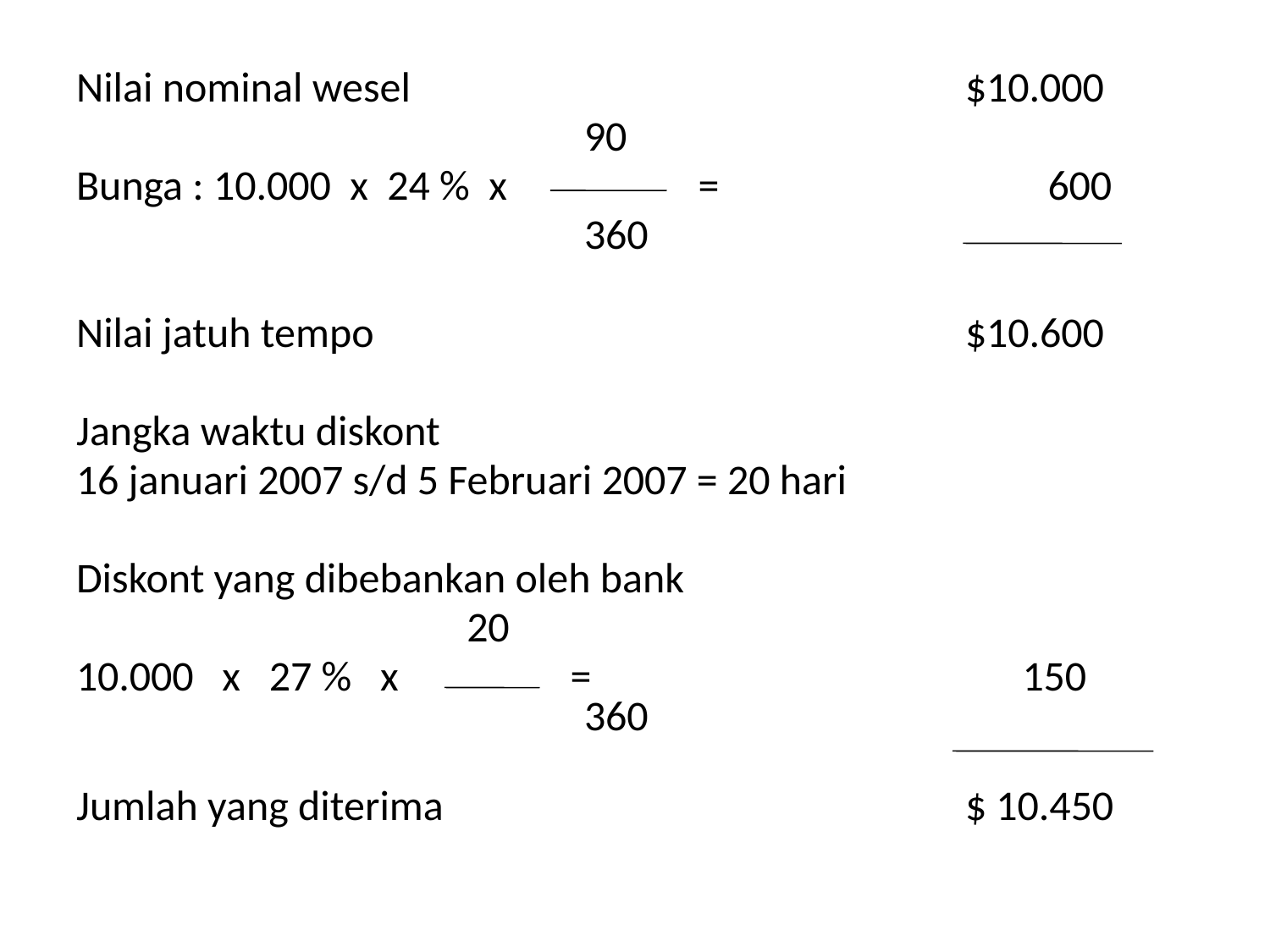

Nilai nominal wesel					$10.000
				90
Bunga : 10.000  x  24 %  x                    =  	                      600
				360

Nilai jatuh tempo					$10.600

Jangka waktu diskont
16 januari 2007 s/d 5 Februari 2007 = 20 hari

Diskont yang dibebankan oleh bank
			 20
10.000   x   27 %   x                  =			      150	                         			360
Jumlah yang diterima			              	$ 10.450